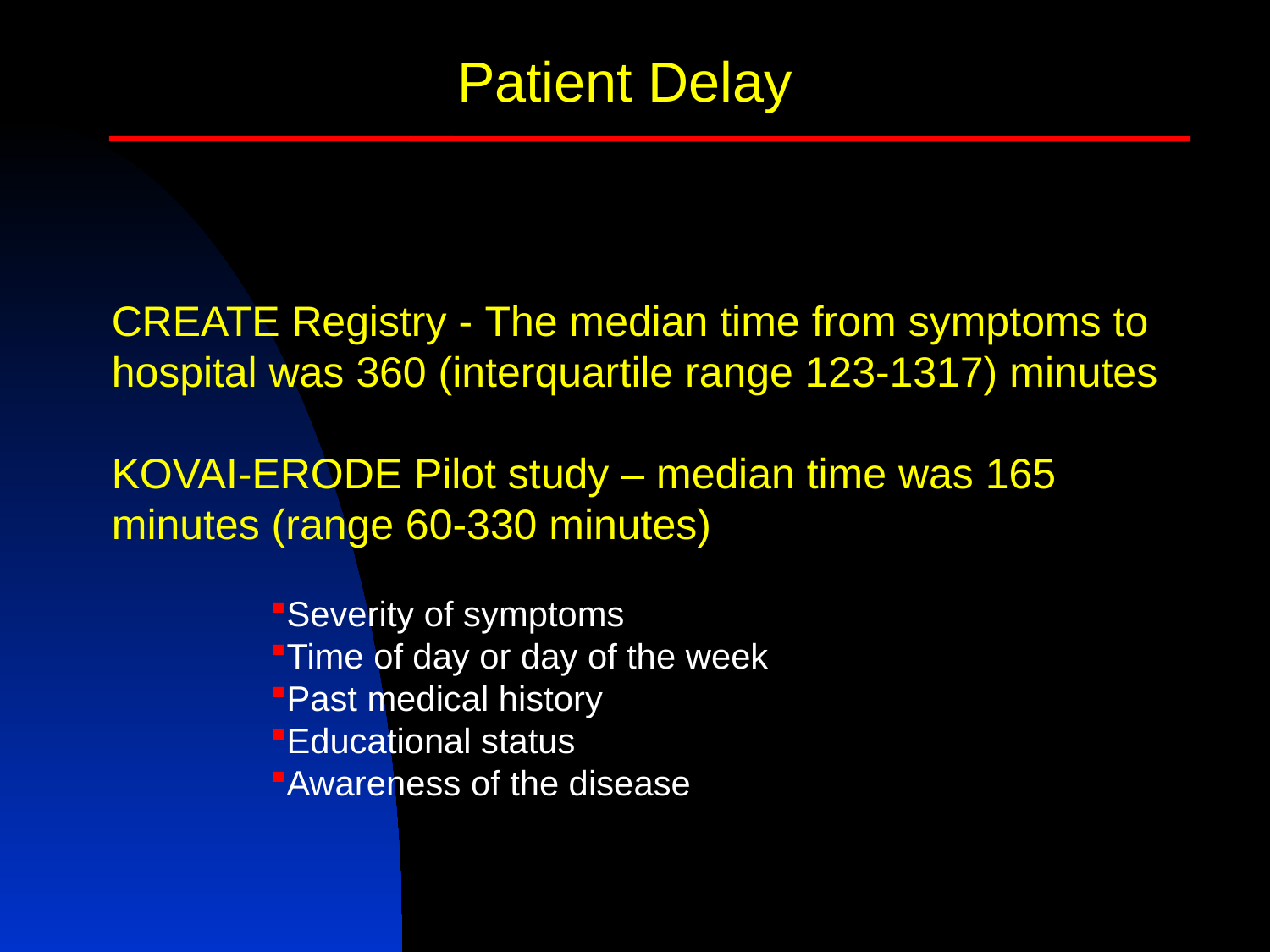

Patient Delay
CREATE Registry - The median time from symptoms to hospital was 360 (interquartile range 123-1317) minutes

KOVAI-ERODE Pilot study – median time was 165 minutes (range 60-330 minutes)

Severity of symptoms
Time of day or day of the week
Past medical history
Educational status
Awareness of the disease